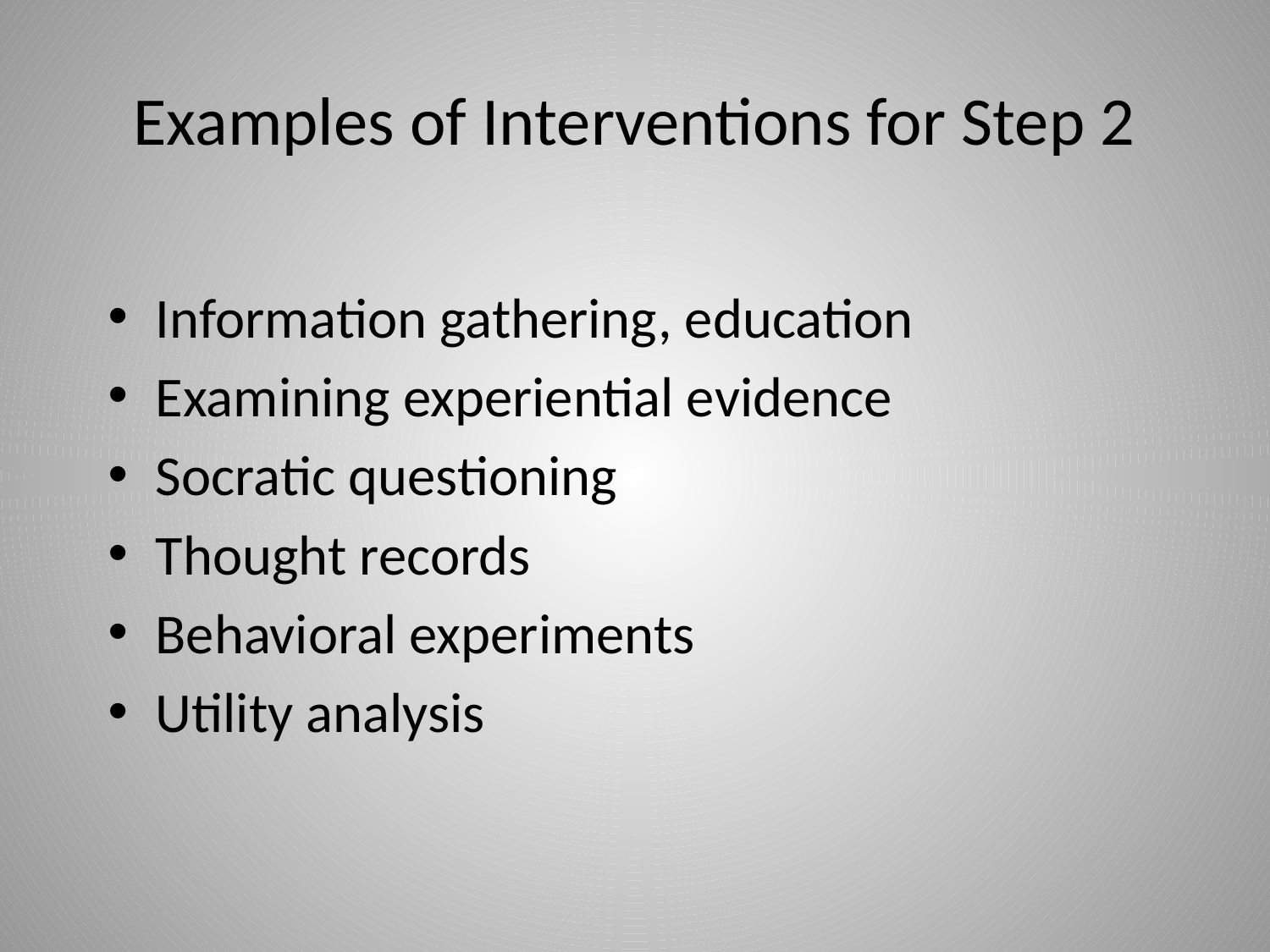

# Examples of Interventions for Step 2
Information gathering, education
Examining experiential evidence
Socratic questioning
Thought records
Behavioral experiments
Utility analysis